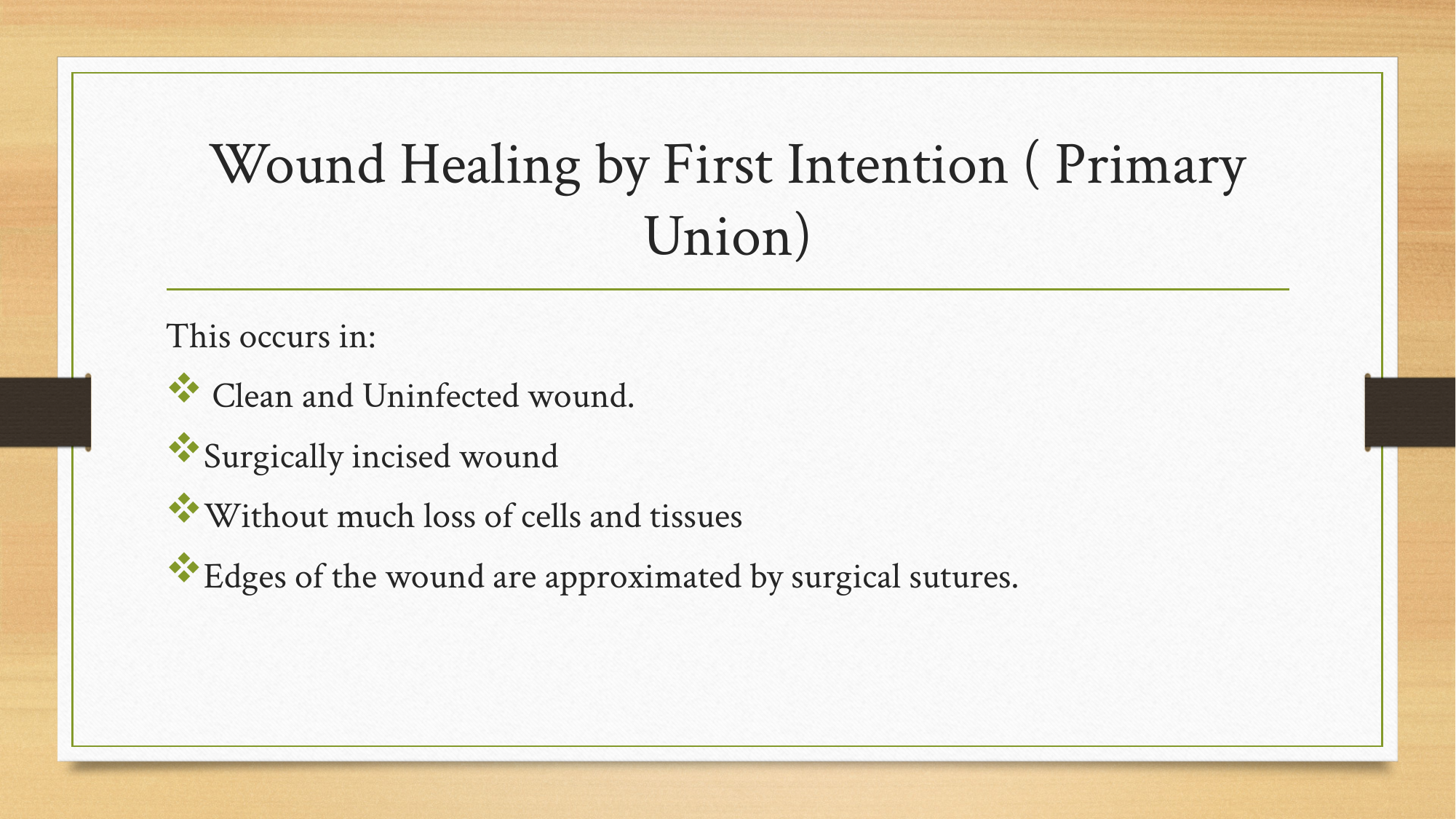

# Wound Healing by First Intention ( Primary Union)
This occurs in:
 Clean and Uninfected wound.
Surgically incised wound
Without much loss of cells and tissues
Edges of the wound are approximated by surgical sutures.